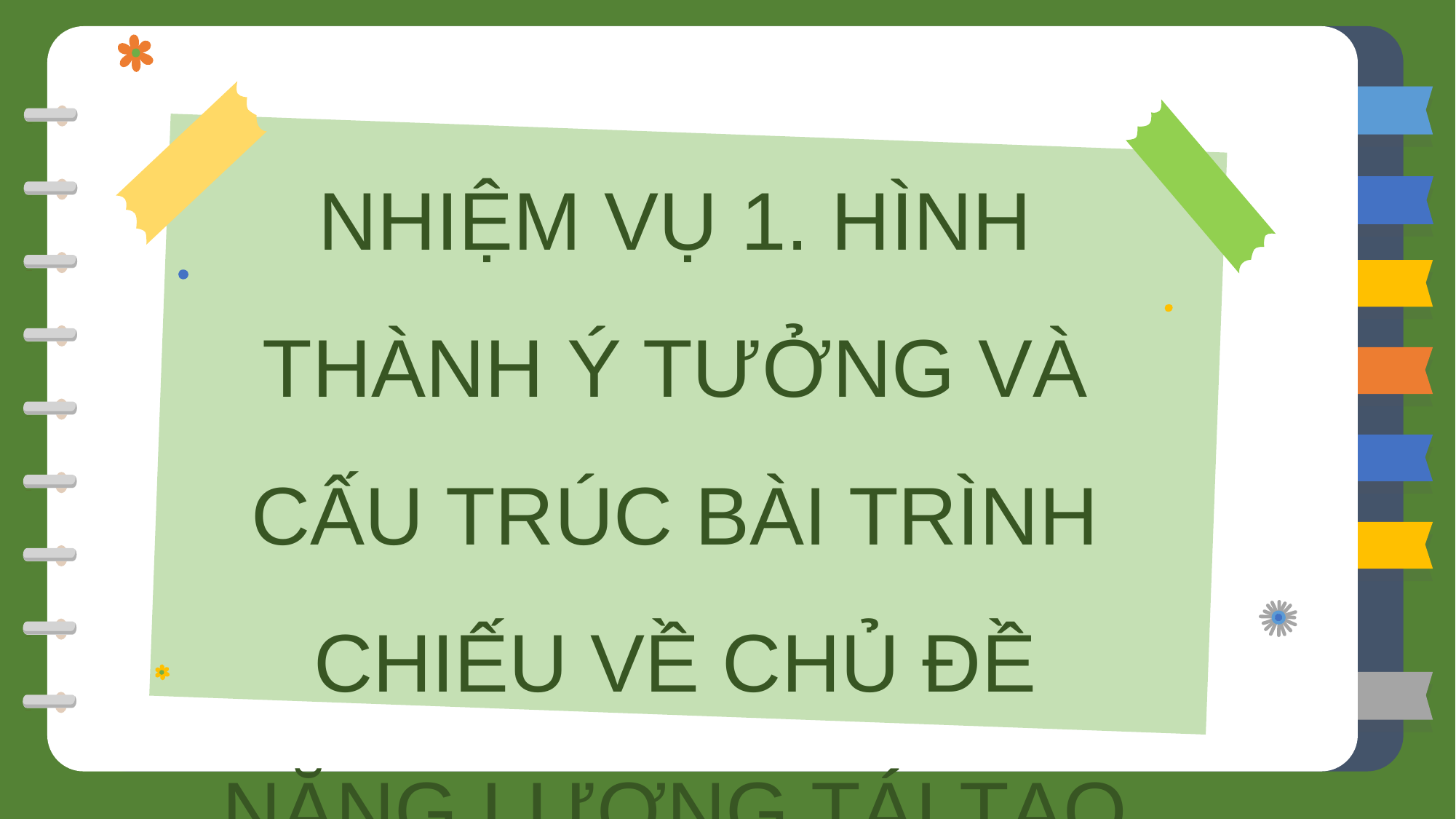

NHIỆM VỤ 1. HÌNH THÀNH Ý TƯỞNG VÀ CẤU TRÚC BÀI TRÌNH CHIẾU VỀ CHỦ ĐỀ NĂNG LƯỢNG TÁI TẠO